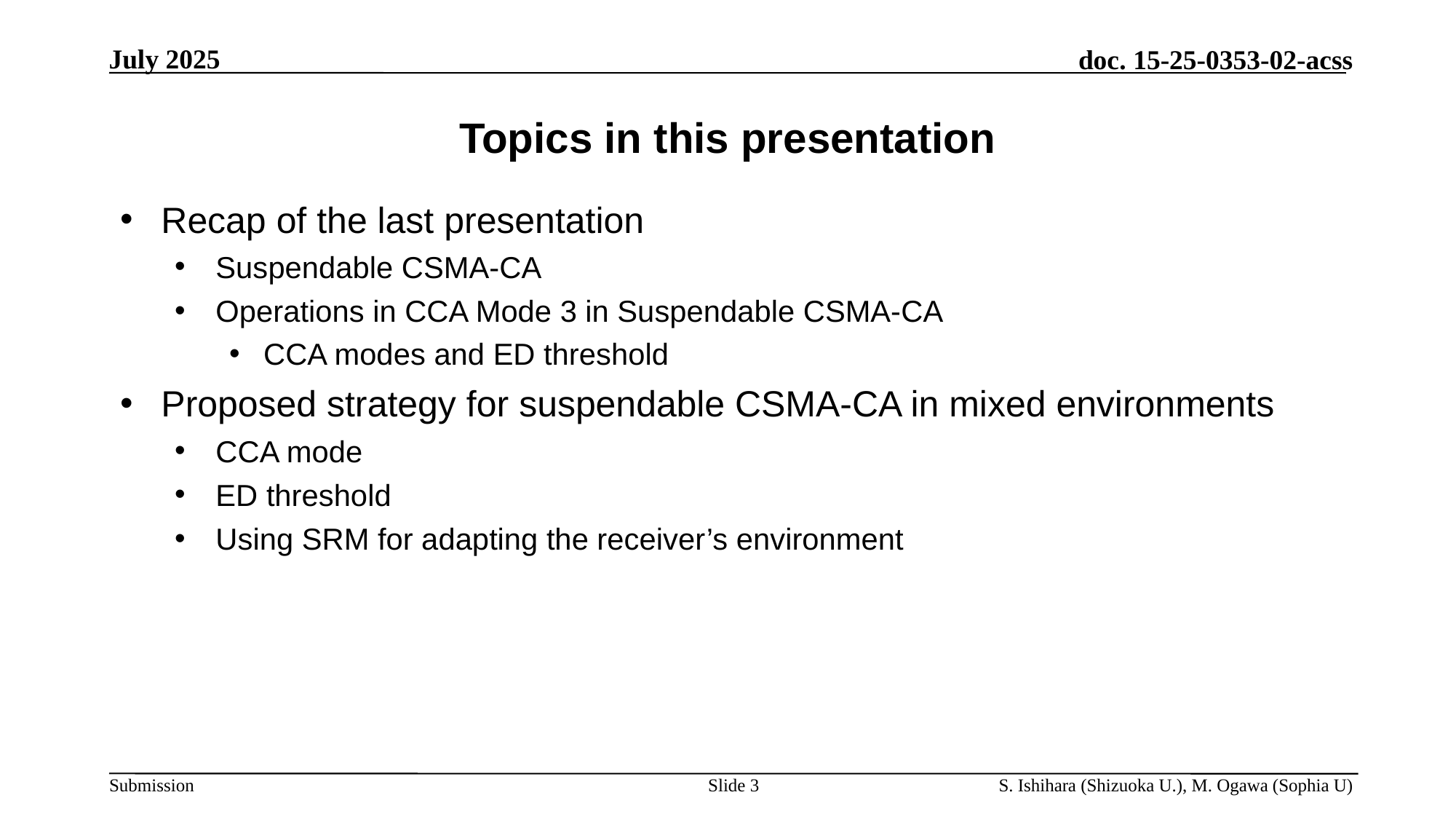

# Topics in this presentation
Recap of the last presentation
Suspendable CSMA-CA
Operations in CCA Mode 3 in Suspendable CSMA-CA
CCA modes and ED threshold
Proposed strategy for suspendable CSMA-CA in mixed environments
CCA mode
ED threshold
Using SRM for adapting the receiver’s environment

Slide 3